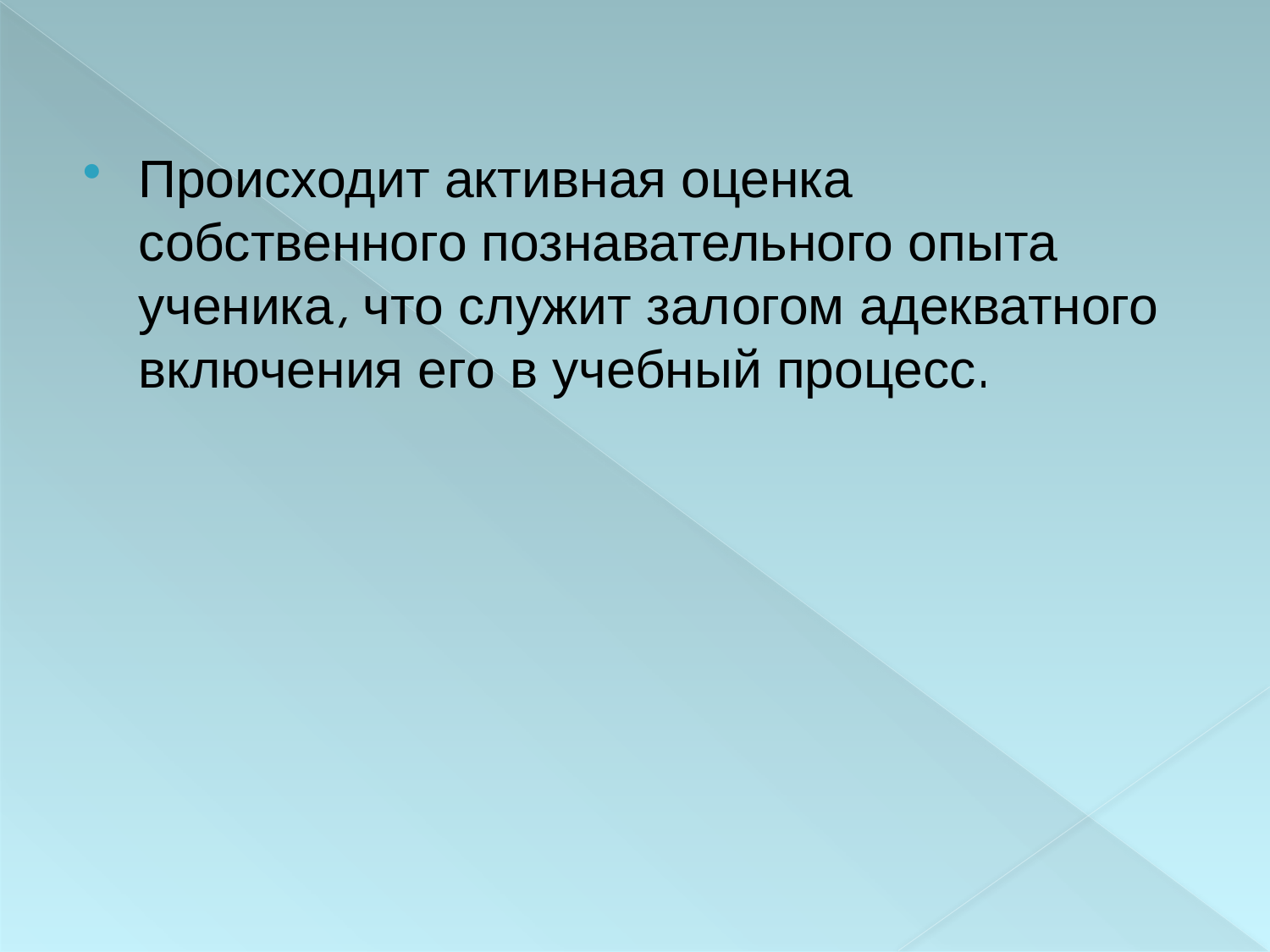

Происходит активная оценка собственного познавательного опыта ученика, что служит залогом адекватного включения его в учебный процесс.